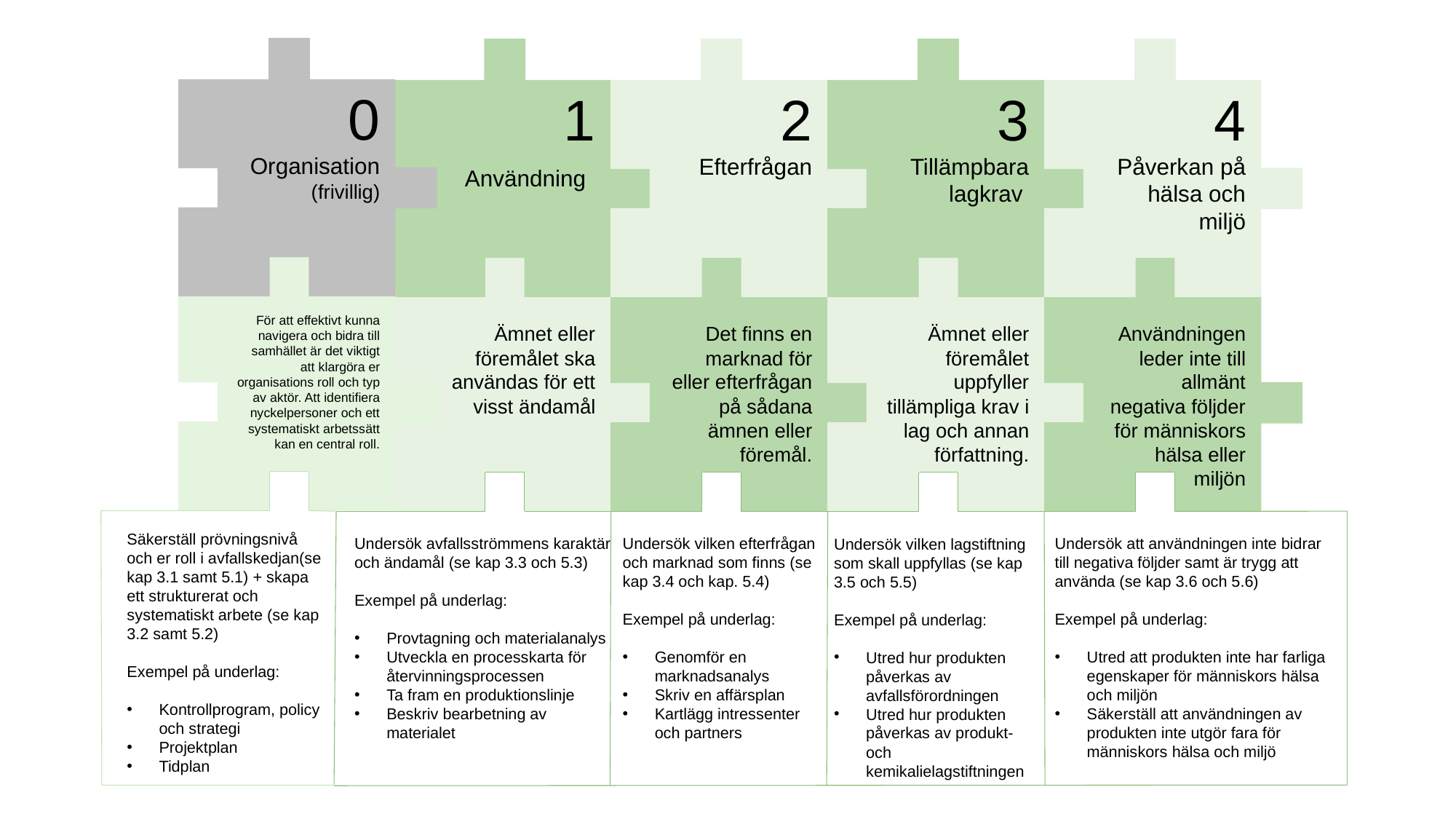

0
Organisation
(frivillig)
1
Användning

2
Efterfrågan
3
Tillämpbara lagkrav

4
Påverkan på hälsa och miljö

För att effektivt kunna navigera och bidra till samhället är det viktigt att klargöra er organisations roll och typ av aktör. Att identifiera nyckelpersoner och ett systematiskt arbetssätt kan en central roll.

Ämnet eller föremålet ska användas för ett visst ändamål

Det finns en marknad för eller efterfrågan på sådana ämnen eller föremål.
Ämnet eller föremålet uppfyller tillämpliga krav i lag och annan författning.

Användningen leder inte till allmänt negativa följder för människors hälsa eller miljön
Säkerställ prövningsnivå och er roll i avfallskedjan(se kap 3.1 samt 5.1) + skapa ett strukturerat och systematiskt arbete (se kap 3.2 samt 5.2)

Exempel på underlag:

Kontrollprogram, policy och strategi
Projektplan
Tidplan
Undersök vilken efterfrågan och marknad som finns (se kap 3.4 och kap. 5.4)

Exempel på underlag:
Genomför en marknadsanalys
Skriv en affärsplan
Kartlägg intressenter och partners

Undersök att användningen inte bidrar till negativa följder samt är trygg att använda (se kap 3.6 och 5.6)

Exempel på underlag:

Utred att produkten inte har farliga egenskaper för människors hälsa och miljön
Säkerställ att användningen av produkten inte utgör fara för människors hälsa och miljö
Undersök avfallsströmmens karaktär och ändamål (se kap 3.3 och 5.3)

Exempel på underlag:

Provtagning och materialanalys
Utveckla en processkarta för återvinningsprocessen
Ta fram en produktionslinje
Beskriv bearbetning av materialet
Undersök vilken lagstiftning som skall uppfyllas (se kap 3.5 och 5.5)

Exempel på underlag:

Utred hur produkten påverkas av avfallsförordningen
Utred hur produkten påverkas av produkt- och kemikalielagstiftningen